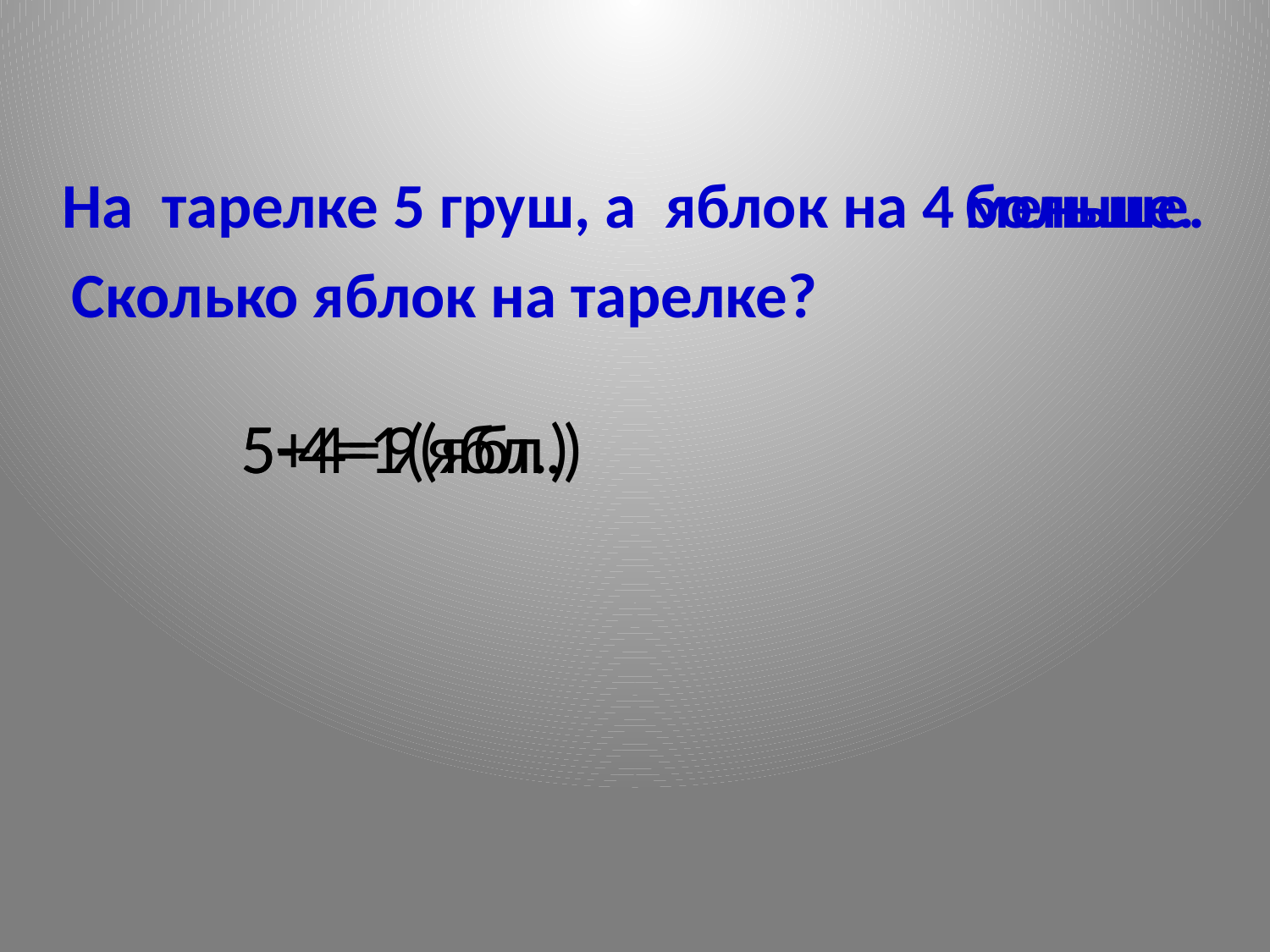

На  тарелке 5 груш, а  яблок на 4
больше.
меньше.
Сколько яблок на тарелке?
5-4=1(ябл.)
5+4=9(ябл.)